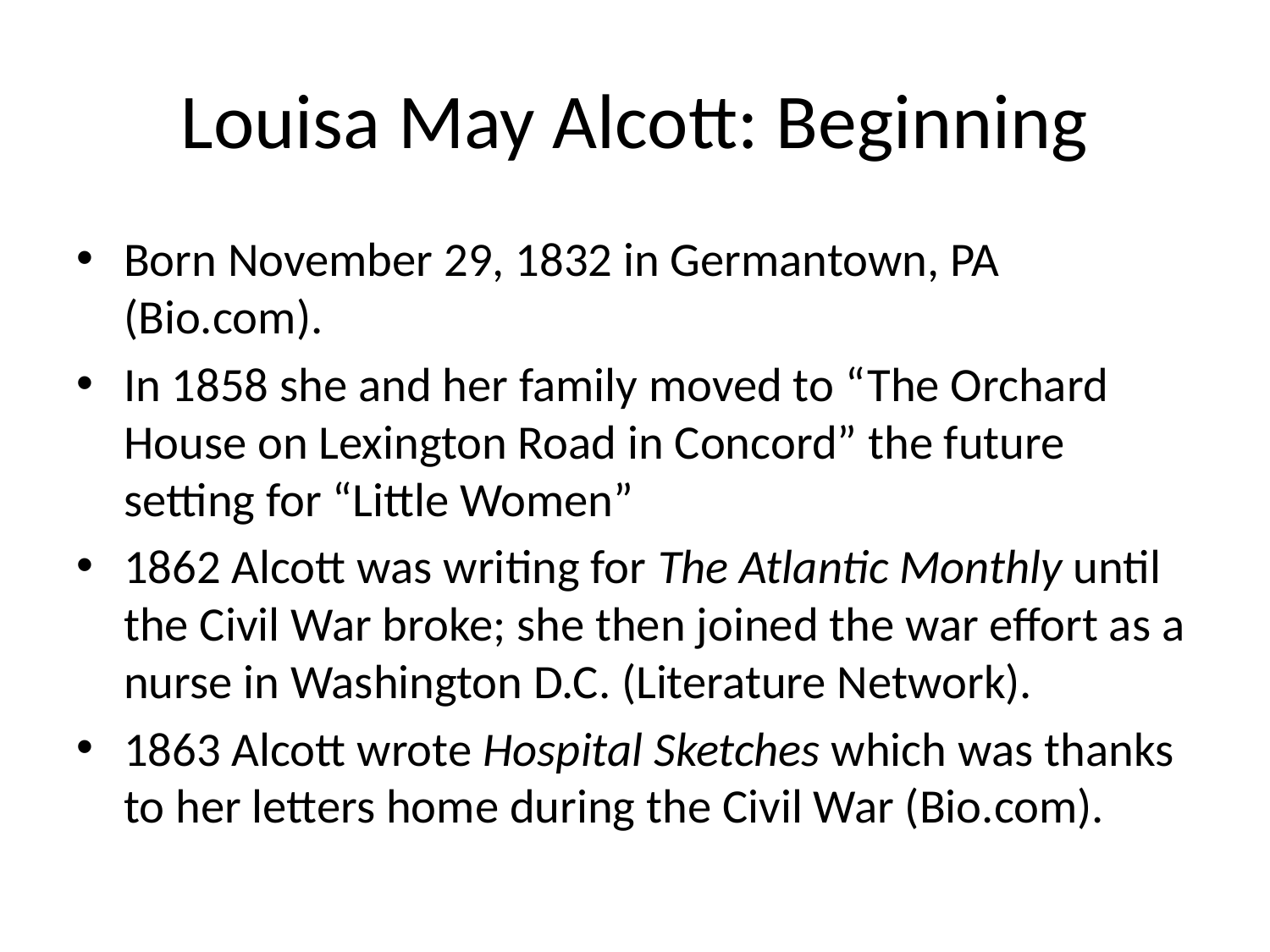

# Louisa May Alcott: Beginning
Born November 29, 1832 in Germantown, PA (Bio.com).
In 1858 she and her family moved to “The Orchard House on Lexington Road in Concord” the future setting for “Little Women”
1862 Alcott was writing for The Atlantic Monthly until the Civil War broke; she then joined the war effort as a nurse in Washington D.C. (Literature Network).
1863 Alcott wrote Hospital Sketches which was thanks to her letters home during the Civil War (Bio.com).